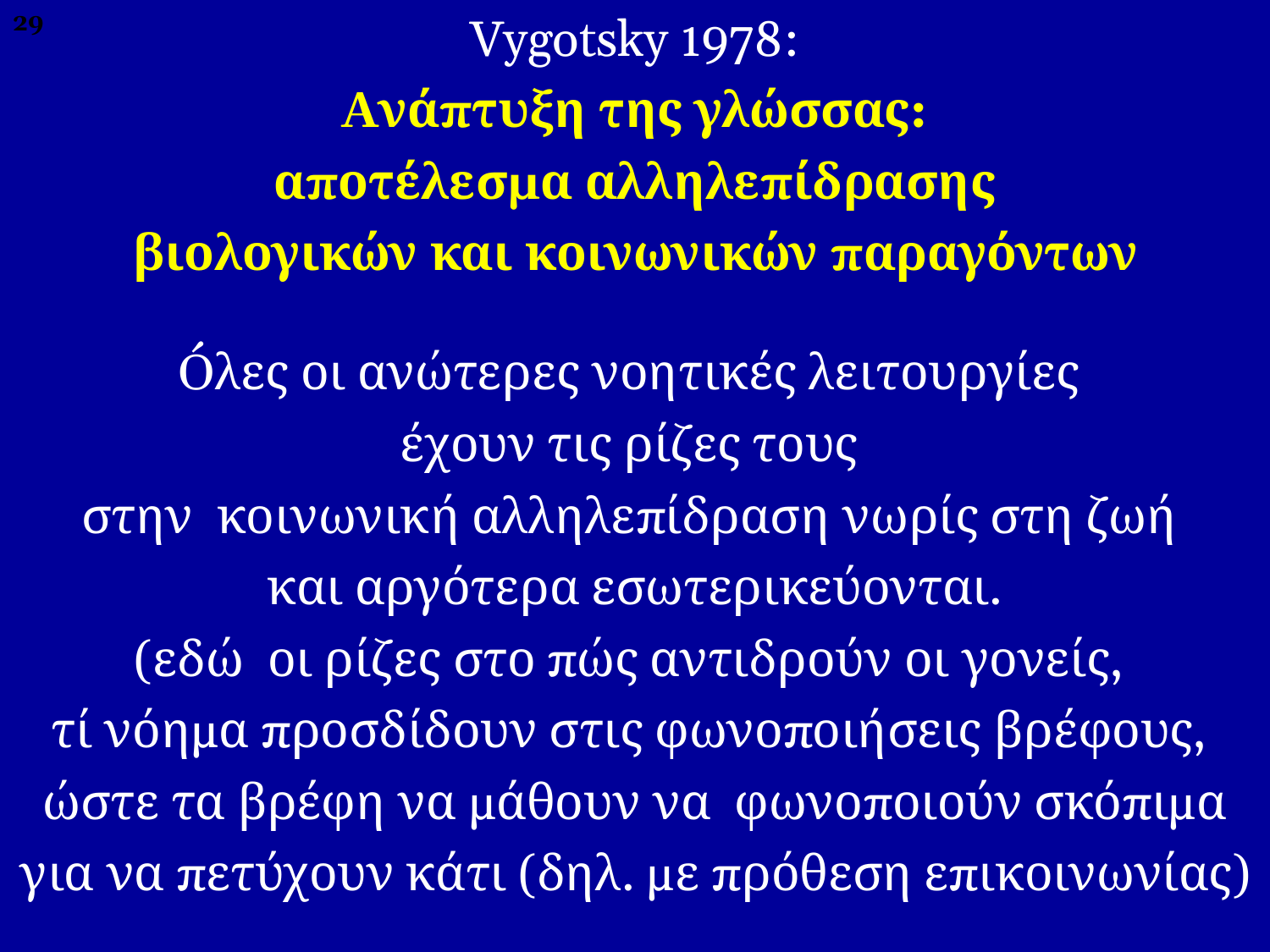

Vygotsky 1978:
Ανάπτυξη της γλώσσας:
 αποτέλεσμα αλληλεπίδρασης
βιολογικών και κοινωνικών παραγόντων

Όλες οι ανώτερες νοητικές λειτουργίες
έχουν τις ρίζες τους
στην  κοινωνική αλληλεπίδραση νωρίς στη ζωή
και αργότερα εσωτερικεύονται.
(εδώ  οι ρίζες στο πώς αντιδρούν οι γονείς,
τί νόημα προσδίδουν στις φωνοποιήσεις βρέφους,
ώστε τα βρέφη να μάθουν να  φωνοποιούν σκόπιμα
για να πετύχουν κάτι (δηλ. με πρόθεση επικοινωνίας)

29